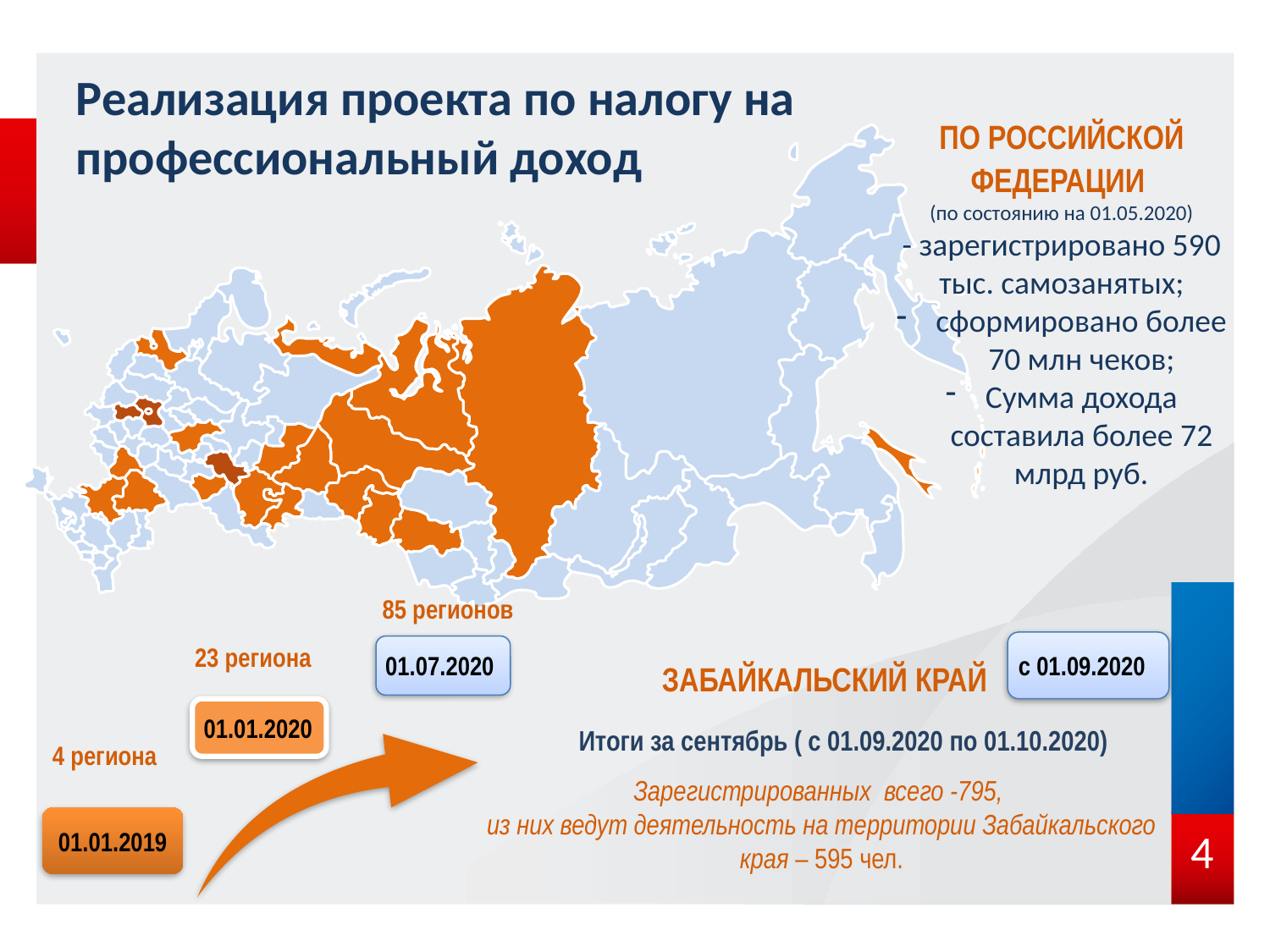

# Реализация проекта по налогу на профессиональный доход
ПО РОССИЙСКОЙ ФЕДЕРАЦИИ
(по состоянию на 01.05.2020)
- зарегистрировано 590 тыс. самозанятых;
сформировано более 70 млн чеков;
Сумма дохода составила более 72 млрд руб.

85 регионов

23 региона

01.07.2020
с 01.09.2020
ЗАБАЙКАЛЬСКИЙ КРАЙ

01.01.2020
Итоги за сентябрь ( с 01.09.2020 по 01.10.2020)
4 региона

Зарегистрированных  всего -795,
из них ведут деятельность на территории Забайкальского края – 595 чел.
01.01.2019
4